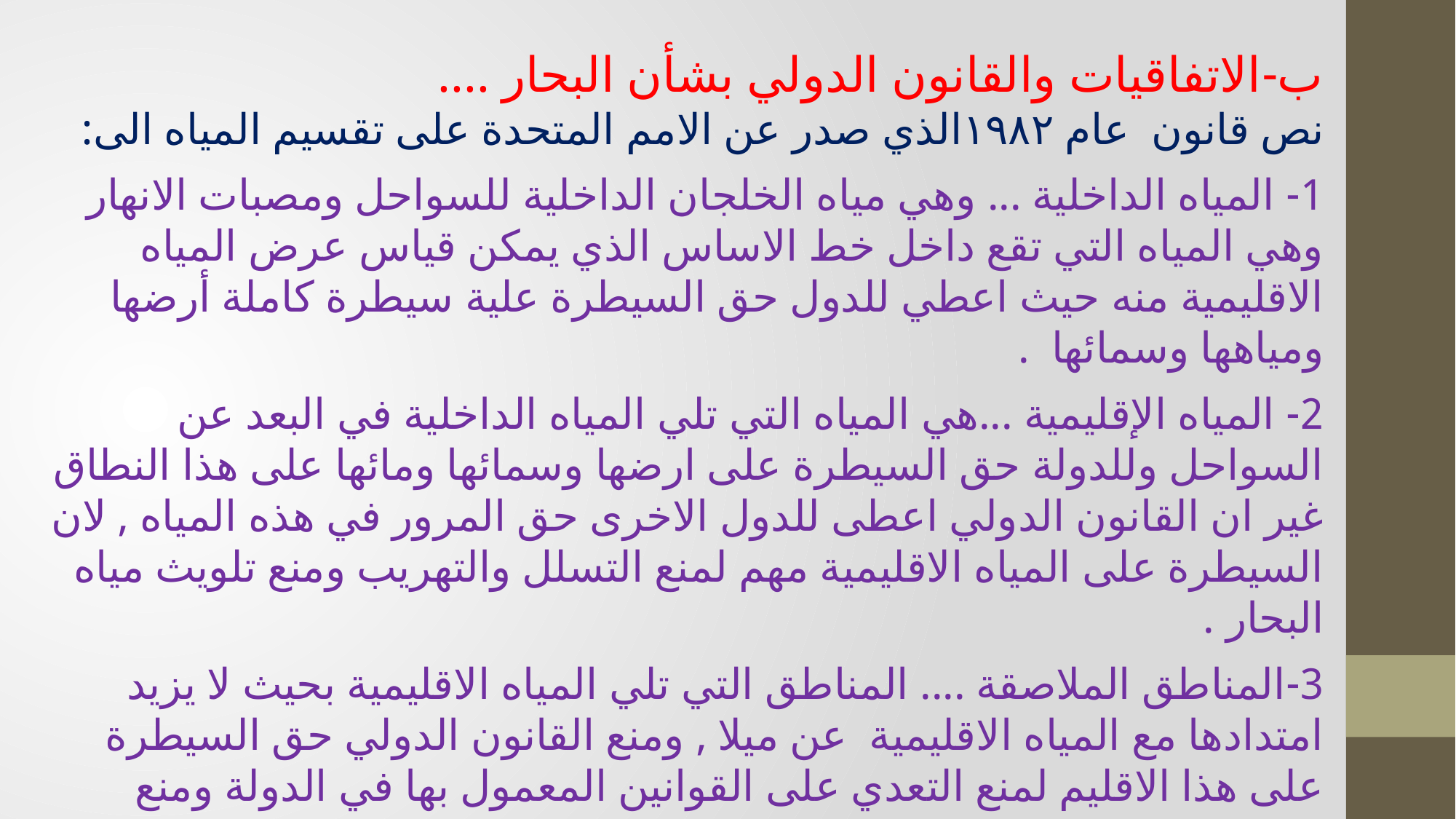

ب-الاتفاقيات والقانون الدولي بشأن البحار ....
نص قانون  عام ١٩٨٢الذي صدر عن الامم المتحدة على تقسيم المياه الى:
1- المياه الداخلية ... وهي مياه الخلجان الداخلية للسواحل ومصبات الانهار وهي المياه التي تقع داخل خط الاساس الذي يمكن قياس عرض المياه الاقليمية منه حيث اعطي للدول حق السيطرة علية سيطرة كاملة أرضها ومياهها وسمائها  .
2- المياه الإقليمية ...هي المياه التي تلي المياه الداخلية في البعد عن السواحل وللدولة حق السيطرة على ارضها وسمائها ومائها على هذا النطاق غير ان القانون الدولي اعطى للدول الاخرى حق المرور في هذه المياه , لان السيطرة على المياه الاقليمية مهم لمنع التسلل والتهريب ومنع تلويث مياه البحار .
3-المناطق الملاصقة .... المناطق التي تلي المياه الاقليمية بحيث لا يزيد امتدادها مع المياه الاقليمية  عن ميلا , ومنع القانون الدولي حق السيطرة على هذا الاقليم لمنع التعدي على القوانين المعمول بها في الدولة ومنع الهجرة الغير شرعية ومشكلة التلوث , وتمتد المياه الاقليمية والملاصقة لكل من العراق ومصر 12 ميلا بحرياً .